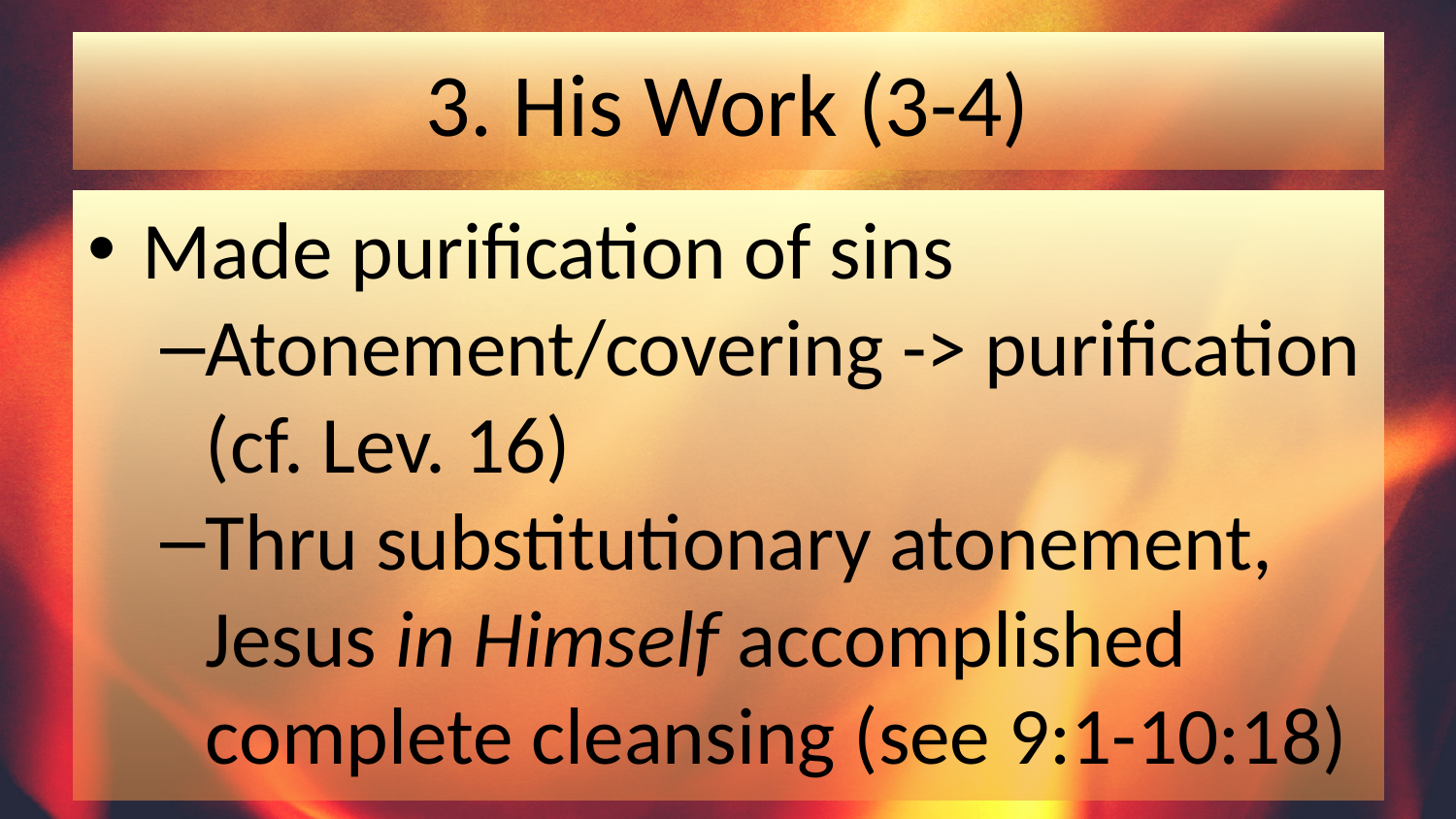

# 3. His Work (3-4)
Made purification of sins
Atonement/covering -> purification (cf. Lev. 16)
Thru substitutionary atonement, Jesus in Himself accomplished complete cleansing (see 9:1-10:18)